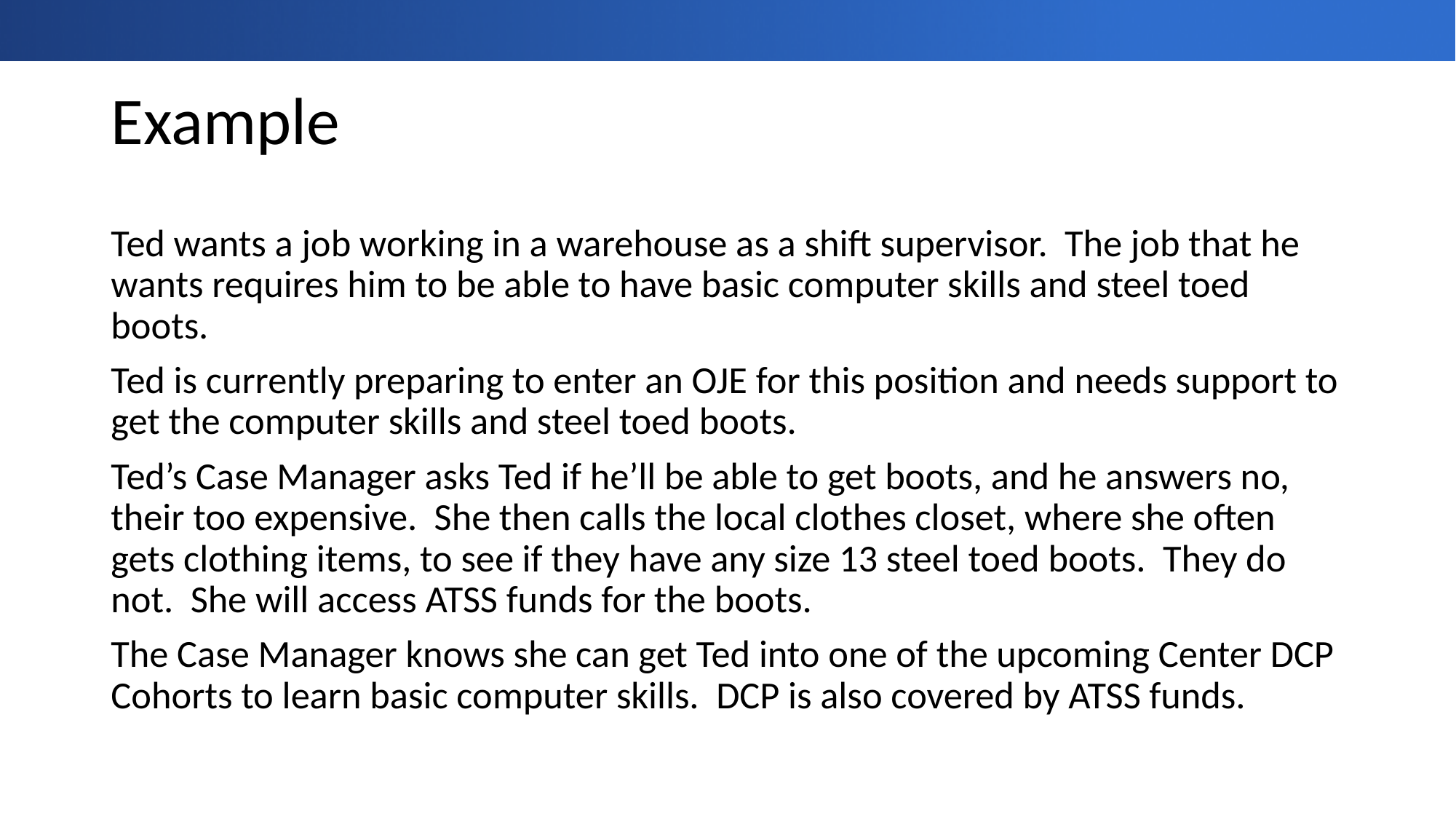

# Example
Ted wants a job working in a warehouse as a shift supervisor.  The job that he wants requires him to be able to have basic computer skills and steel toed boots.
Ted is currently preparing to enter an OJE for this position and needs support to get the computer skills and steel toed boots.
Ted’s Case Manager asks Ted if he’ll be able to get boots, and he answers no, their too expensive.  She then calls the local clothes closet, where she often gets clothing items, to see if they have any size 13 steel toed boots.  They do not.  She will access ATSS funds for the boots.
The Case Manager knows she can get Ted into one of the upcoming Center DCP Cohorts to learn basic computer skills.  DCP is also covered by ATSS funds.